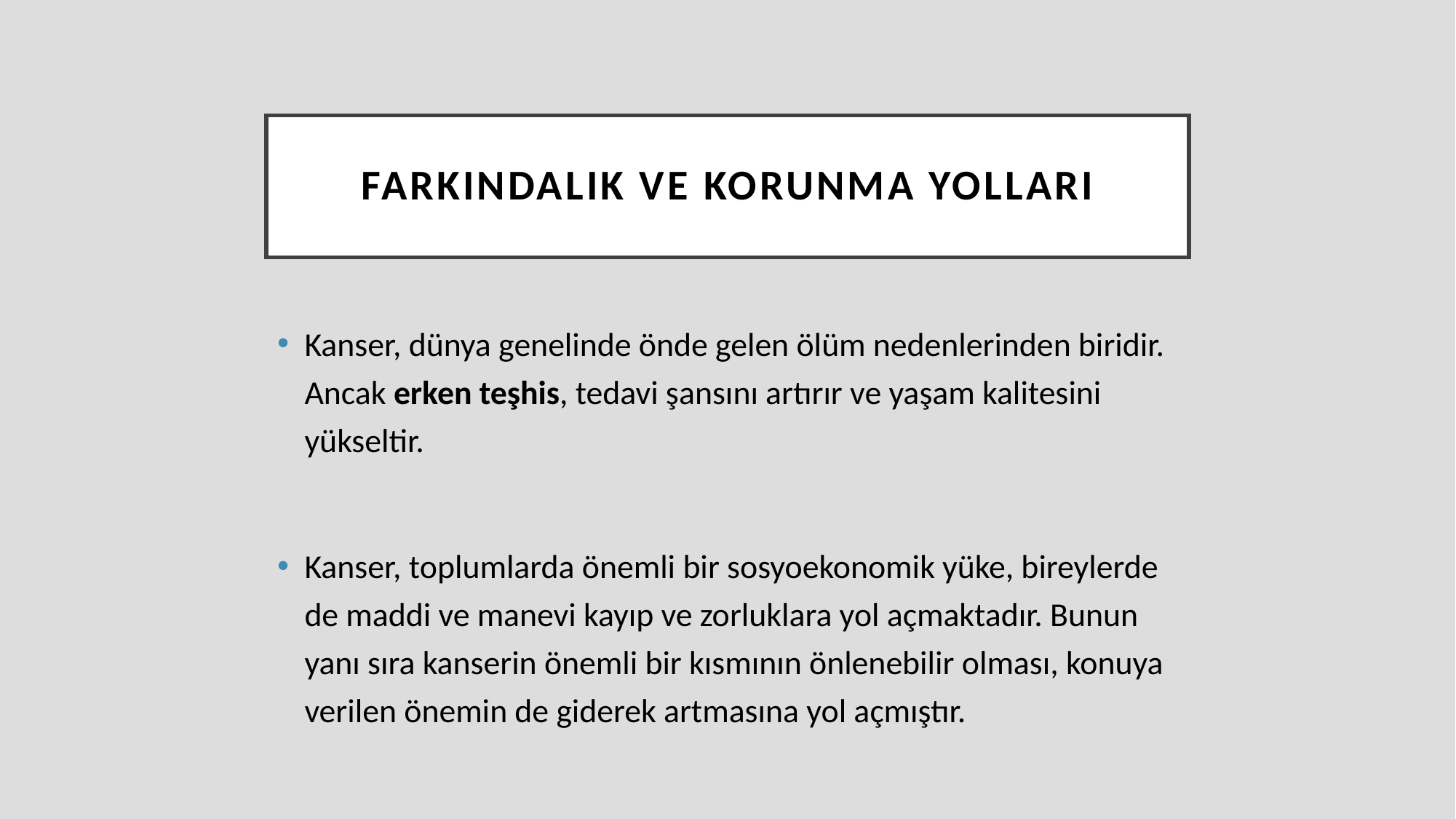

# Farkındalık ve Korunma Yolları
Kanser, dünya genelinde önde gelen ölüm nedenlerinden biridir. Ancak erken teşhis, tedavi şansını artırır ve yaşam kalitesini yükseltir.

Kanser, toplumlarda önemli bir sosyoekonomik yüke, bireylerde de maddi ve manevi kayıp ve zorluklara yol açmaktadır. Bunun yanı sıra kanserin önemli bir kısmının önlenebilir olması, konuya verilen önemin de giderek artmasına yol açmıştır.